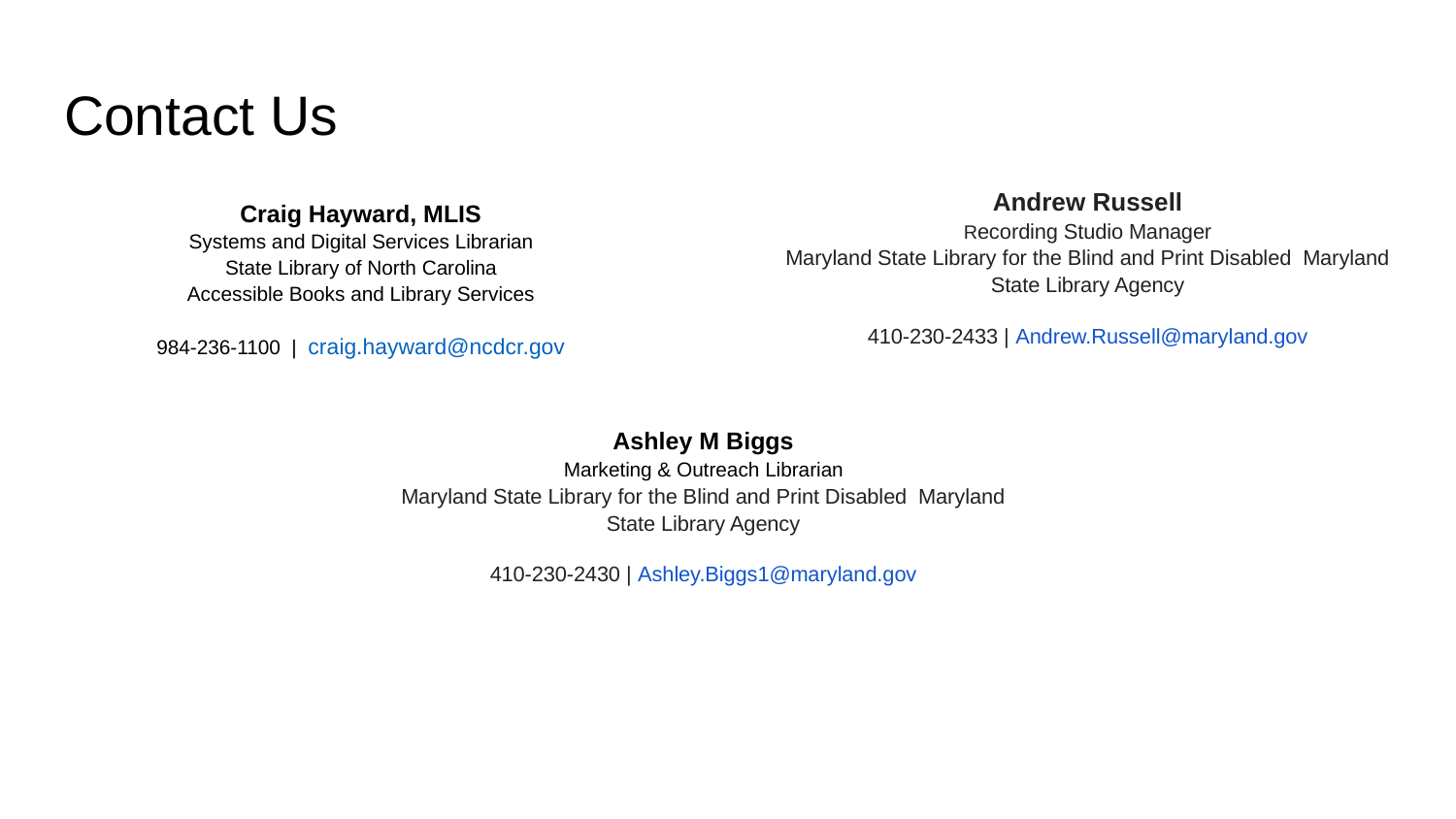

# Contact Us
Andrew Russell
Recording Studio Manager
Maryland State Library for the Blind and Print Disabled  Maryland State Library Agency
410-230-2433 | Andrew.Russell@maryland.gov

Craig Hayward, MLIS
Systems and Digital Services Librarian
State Library of North Carolina
Accessible Books and Library Services

984-236-1100  |  craig.hayward@ncdcr.gov

Ashley M Biggs
Marketing & Outreach Librarian
Maryland State Library for the Blind and Print Disabled  Maryland State Library Agency
410-230-2430 | Ashley.Biggs1@maryland.gov